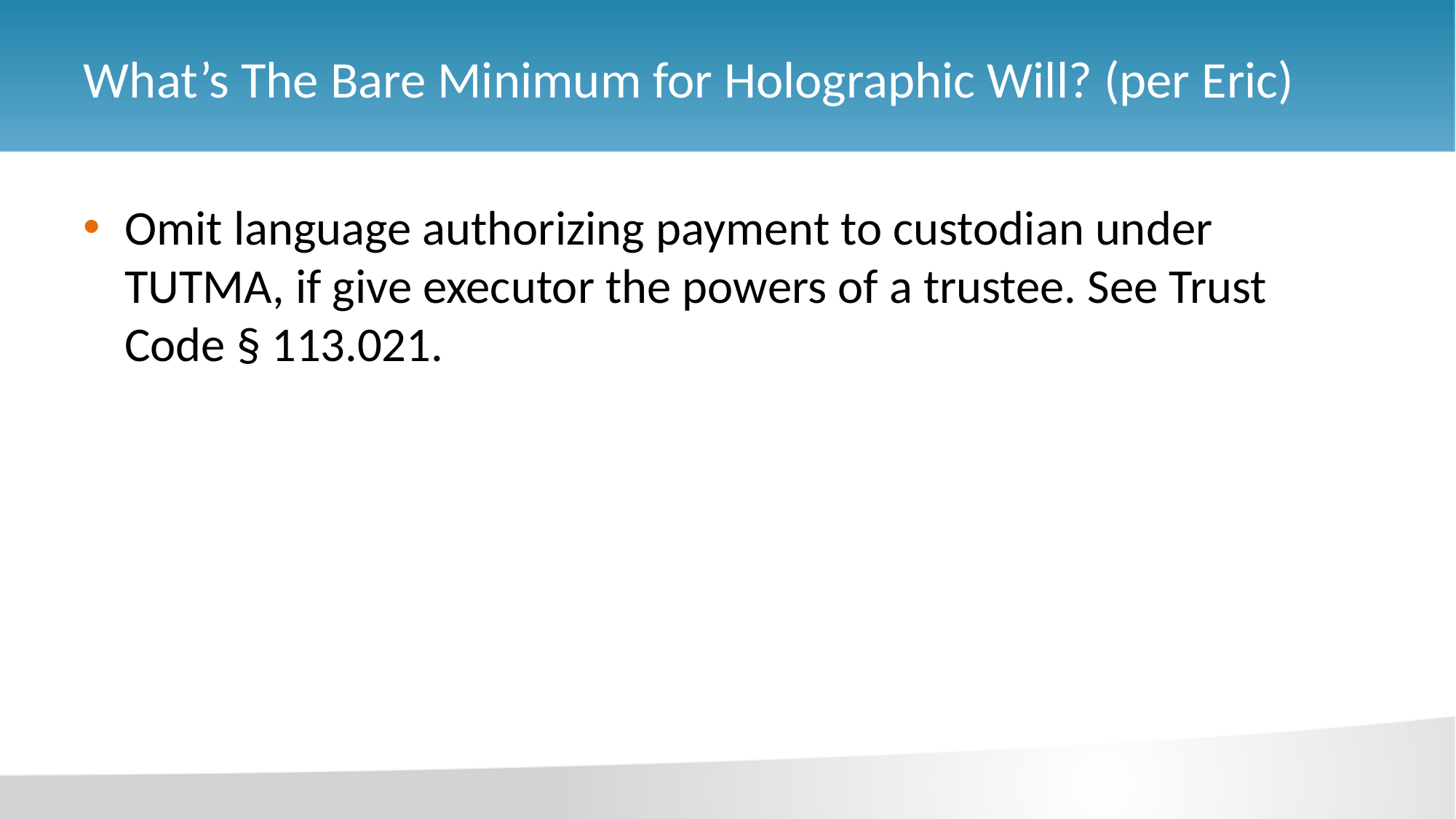

# What’s The Bare Minimum for Holographic Will? (per Eric)
Omit language authorizing payment to custodian under TUTMA, if give executor the powers of a trustee. See Trust Code § 113.021.